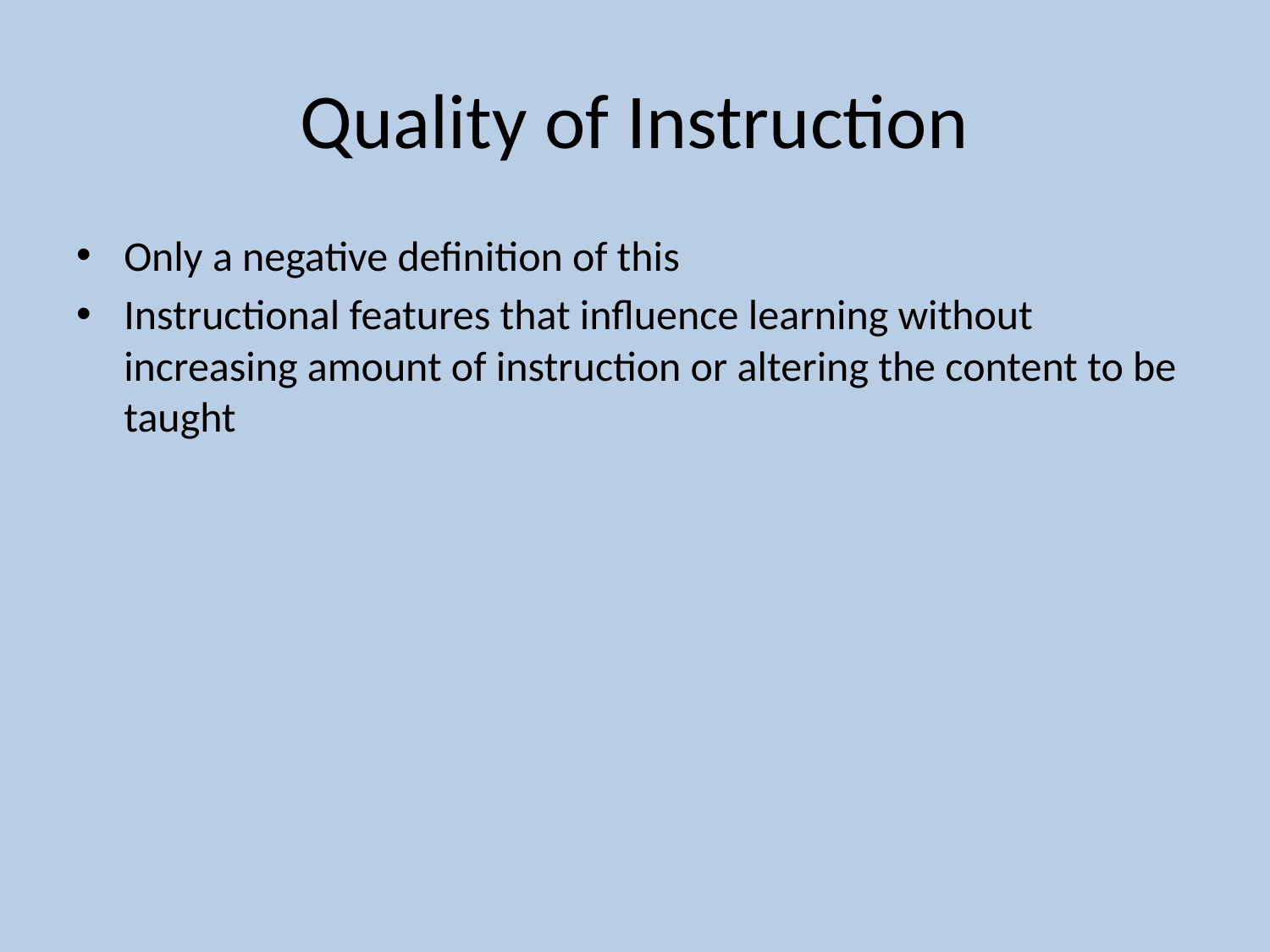

# Quality of Instruction
Only a negative definition of this
Instructional features that influence learning without increasing amount of instruction or altering the content to be taught